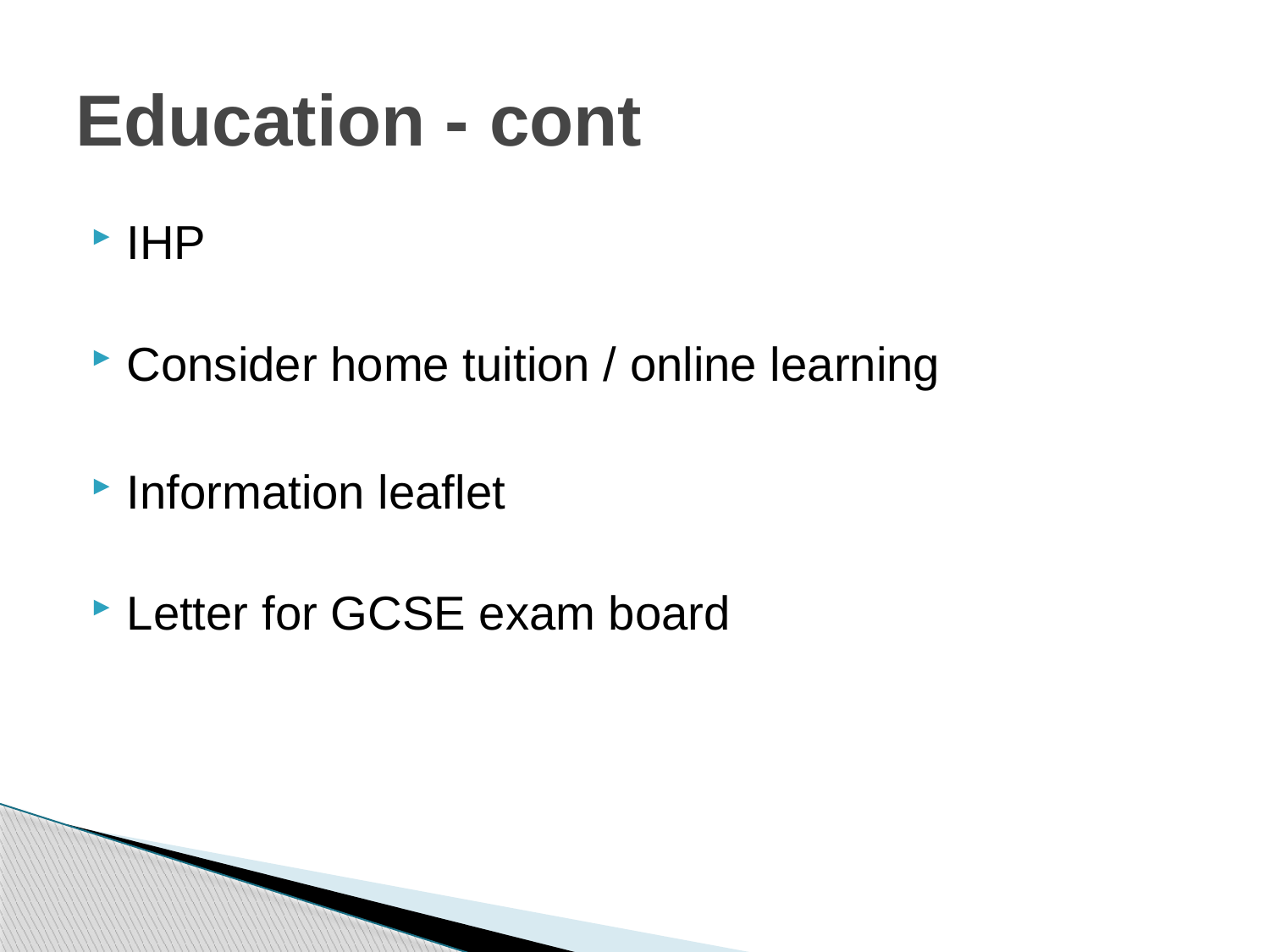

# Education - cont
IHP
Consider home tuition / online learning

Information leaflet
Letter for GCSE exam board